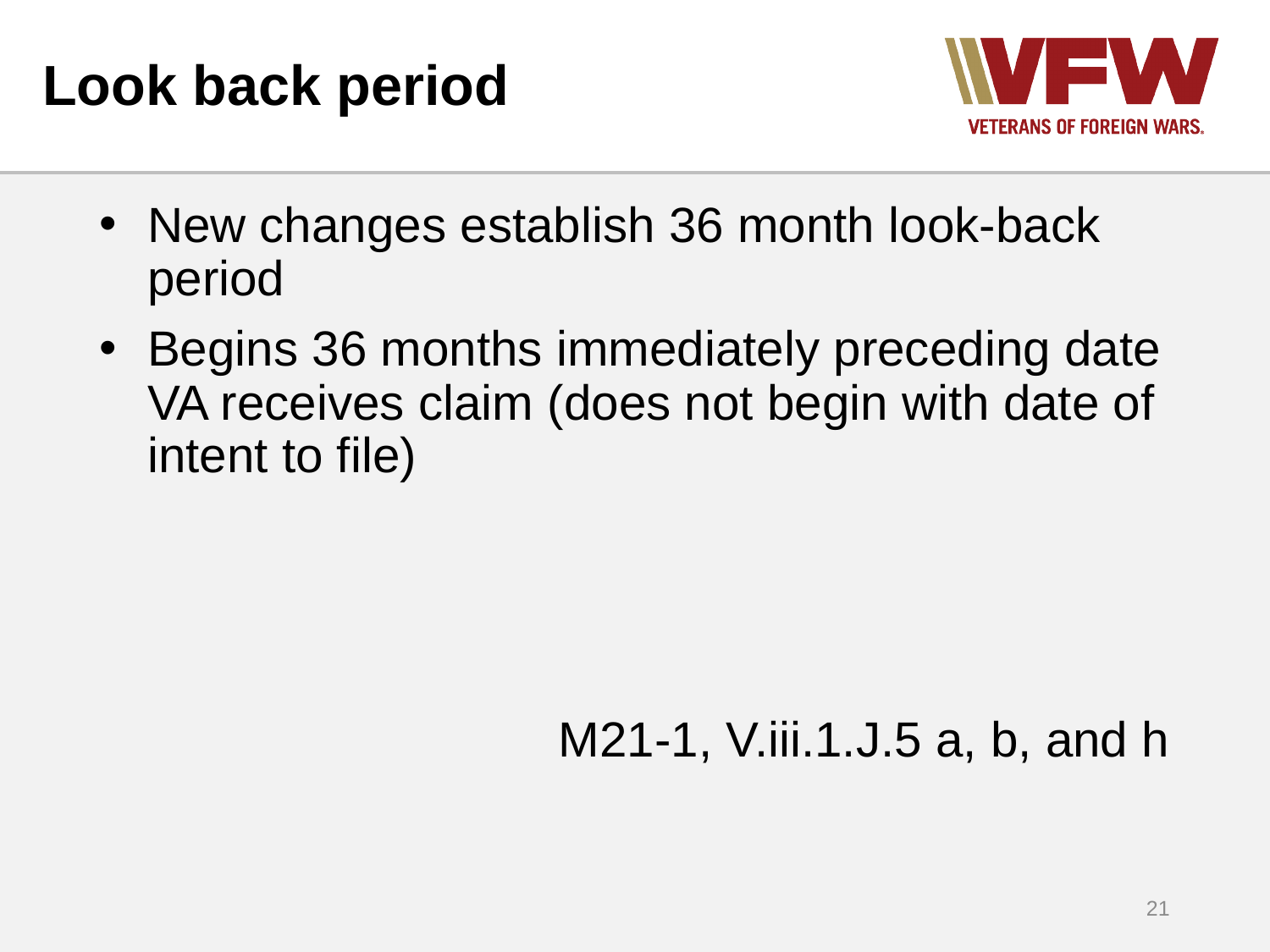

# Look back period
New changes establish 36 month look-back period
Begins 36 months immediately preceding date VA receives claim (does not begin with date of intent to file)

M21-1, V.iii.1.J.5 a, b, and h
21